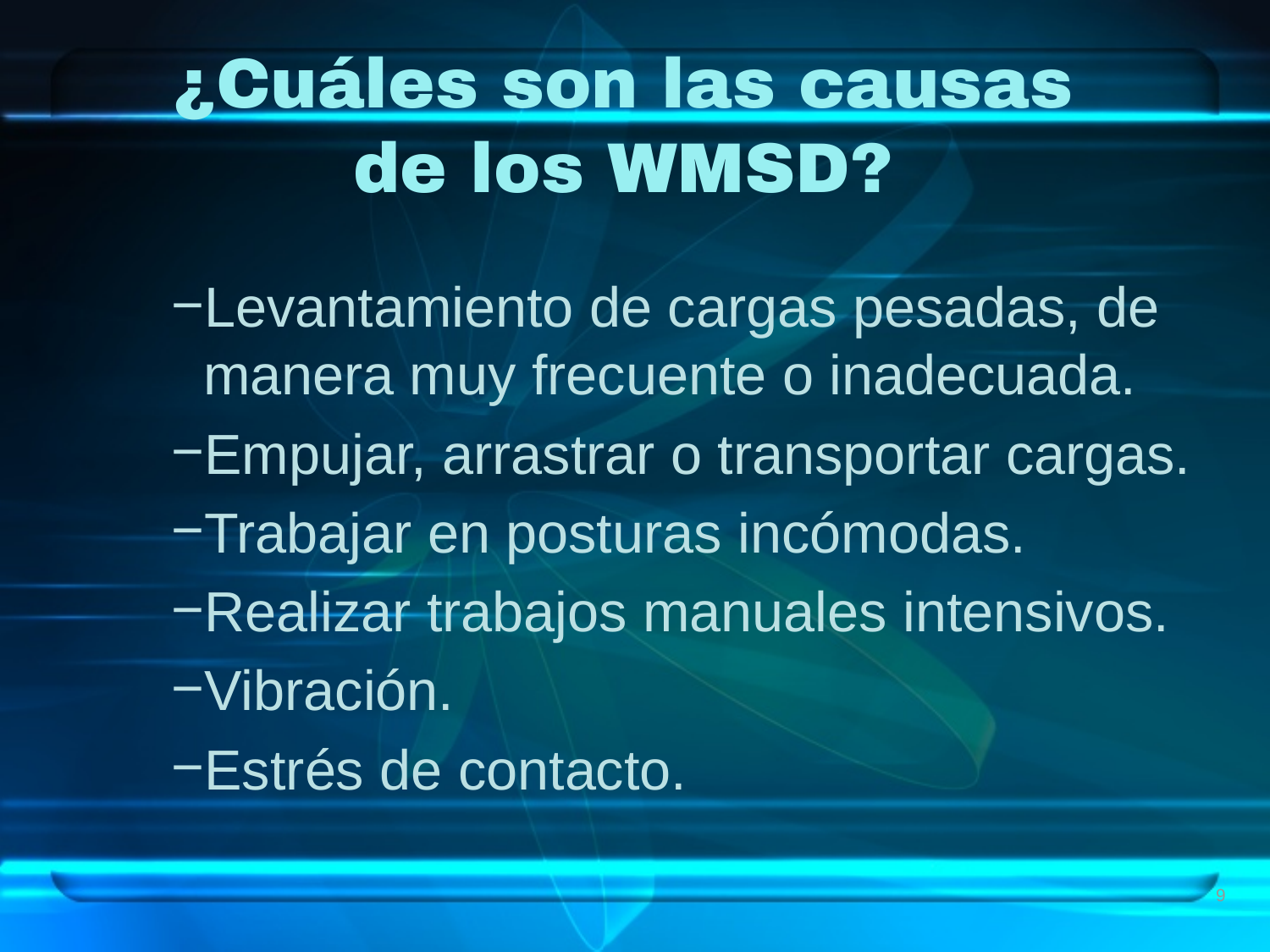

# ¿Cuáles son las causas de los WMSD?
Levantamiento de cargas pesadas, de manera muy frecuente o inadecuada.
Empujar, arrastrar o transportar cargas.
Trabajar en posturas incómodas.
Realizar trabajos manuales intensivos.
Vibración.
Estrés de contacto.
9